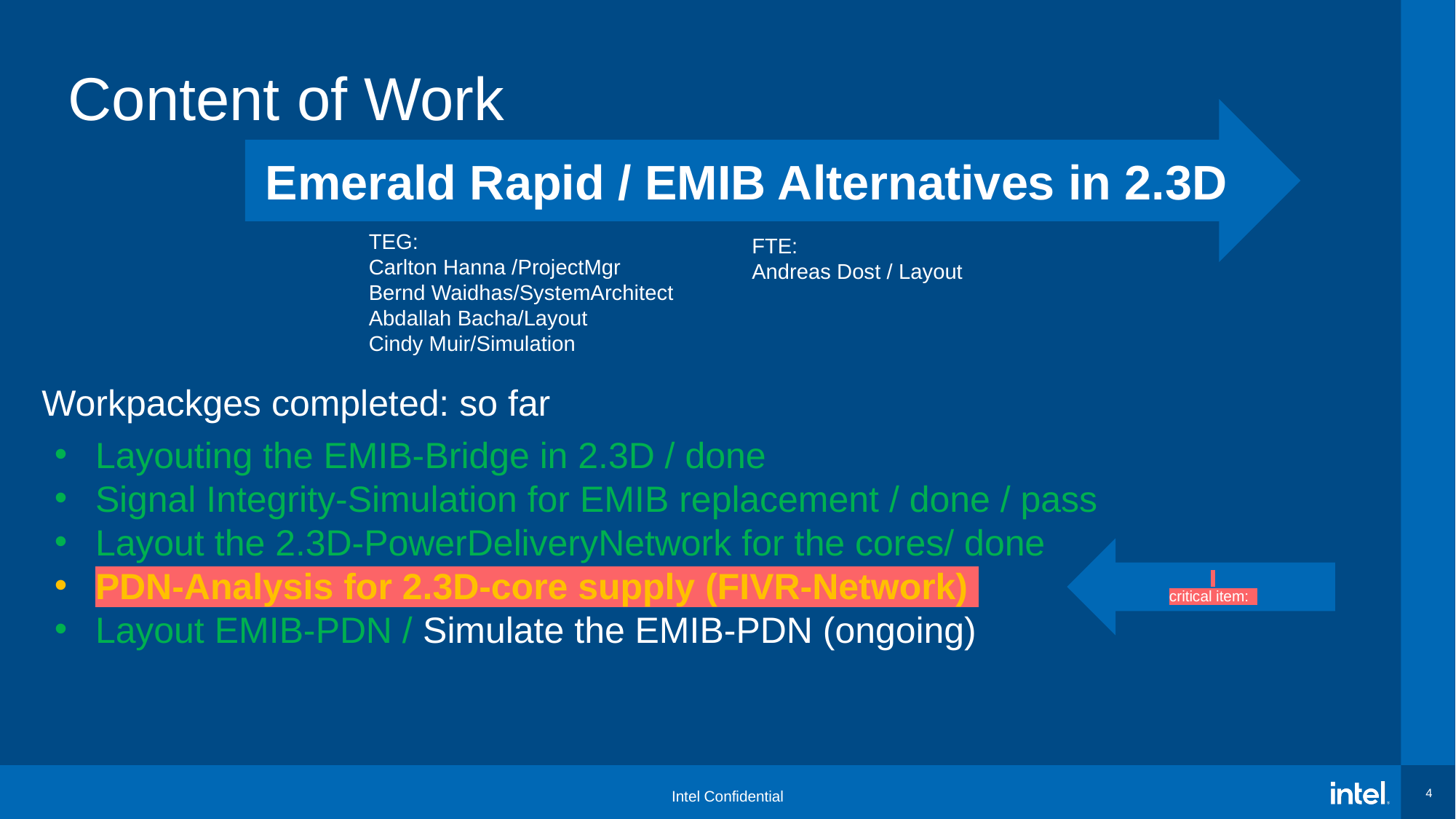

# Content of Work

Emerald Rapid / EMIB Alternatives in 2.3D
TEG:
Carlton Hanna /ProjectMgr
Bernd Waidhas/SystemArchitect
Abdallah Bacha/Layout
Cindy Muir/Simulation
FTE:
Andreas Dost / Layout
Workpackges completed: so far
Layouting the EMIB-Bridge in 2.3D / done
Signal Integrity-Simulation for EMIB replacement / done / pass
Layout the 2.3D-PowerDeliveryNetwork for the cores/ done
PDN-Analysis for 2.3D-core supply (FIVR-Network)
Layout EMIB-PDN / Simulate the EMIB-PDN (ongoing)

critical item: